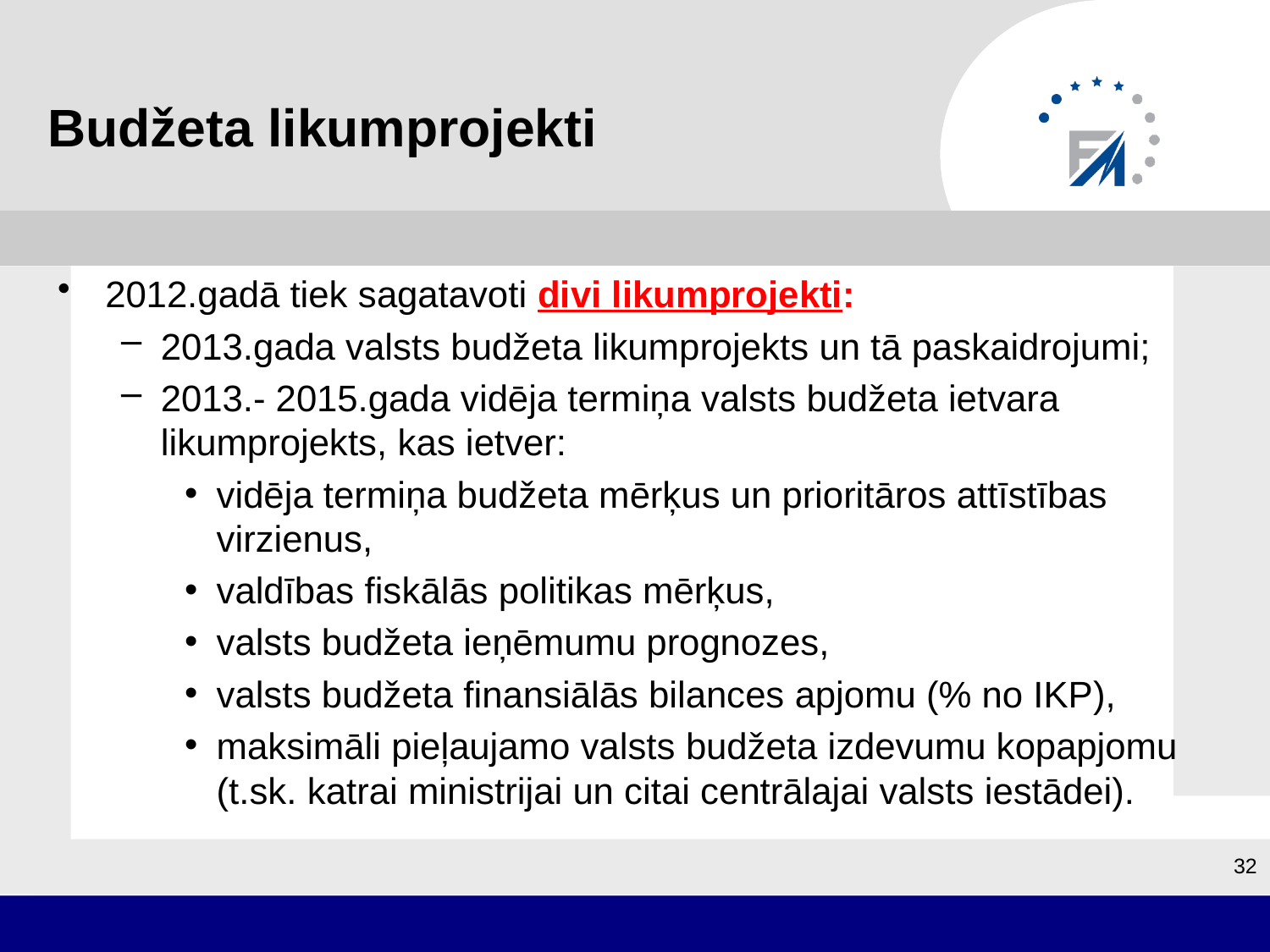

# Budžeta likumprojekti
2012.gadā tiek sagatavoti divi likumprojekti:
2013.gada valsts budžeta likumprojekts un tā paskaidrojumi;
2013.- 2015.gada vidēja termiņa valsts budžeta ietvara likumprojekts, kas ietver:
vidēja termiņa budžeta mērķus un prioritāros attīstības virzienus,
valdības fiskālās politikas mērķus,
valsts budžeta ieņēmumu prognozes,
valsts budžeta finansiālās bilances apjomu (% no IKP),
maksimāli pieļaujamo valsts budžeta izdevumu kopapjomu (t.sk. katrai ministrijai un citai centrālajai valsts iestādei).

32